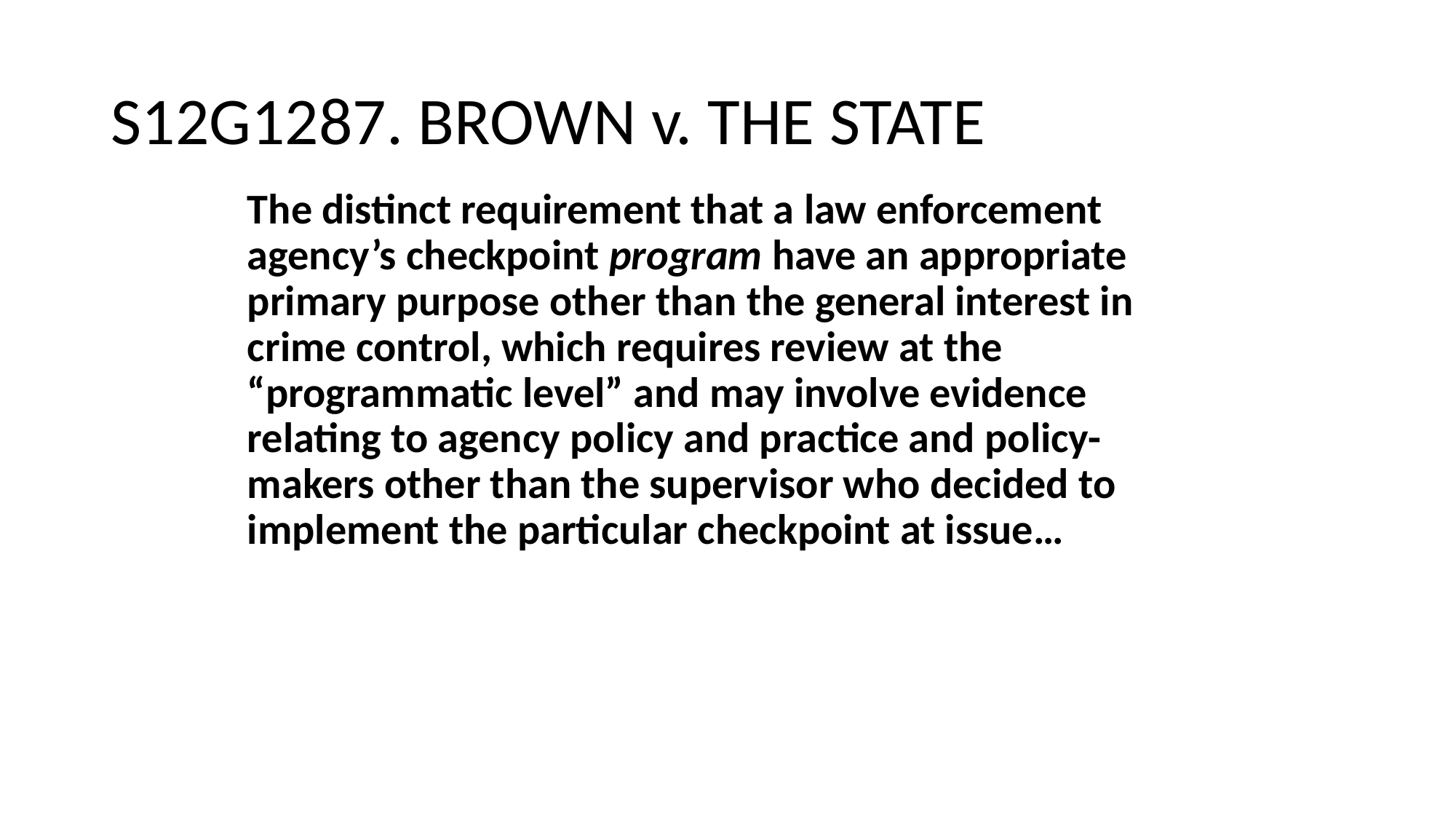

# S12G1287. BROWN v. THE STATE
The distinct requirement that a law enforcement agency’s checkpoint program have an appropriate primary purpose other than the general interest in crime control, which requires review at the “programmatic level” and may involve evidence relating to agency policy and practice and policy-makers other than the supervisor who decided to implement the particular checkpoint at issue…